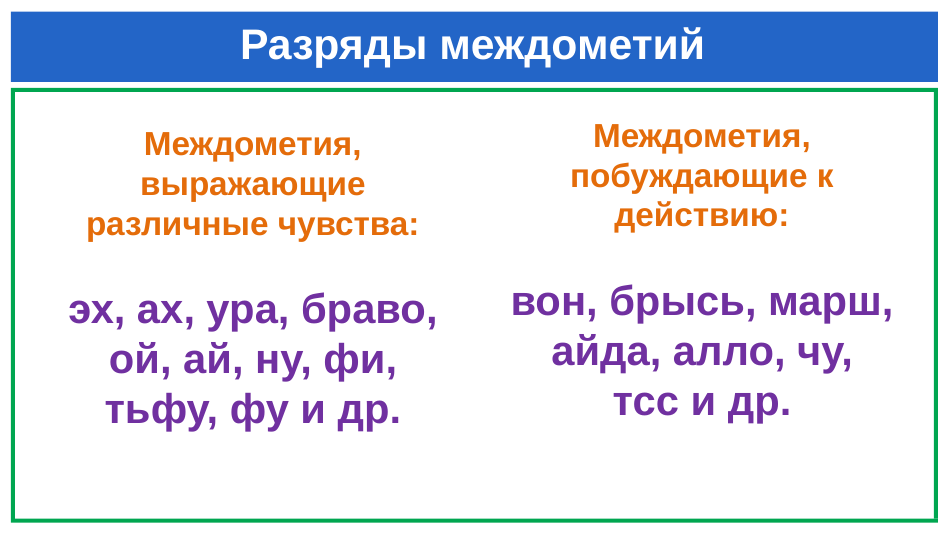

# Разряды междометий
Междометия, побуждающие к действию:

вон, брысь, марш, айда, алло, чу,
тсс и др.

Междометия, выражающие различные чувства:

эх, ах, ура, браво, ой, ай, ну, фи, тьфу, фу и др.